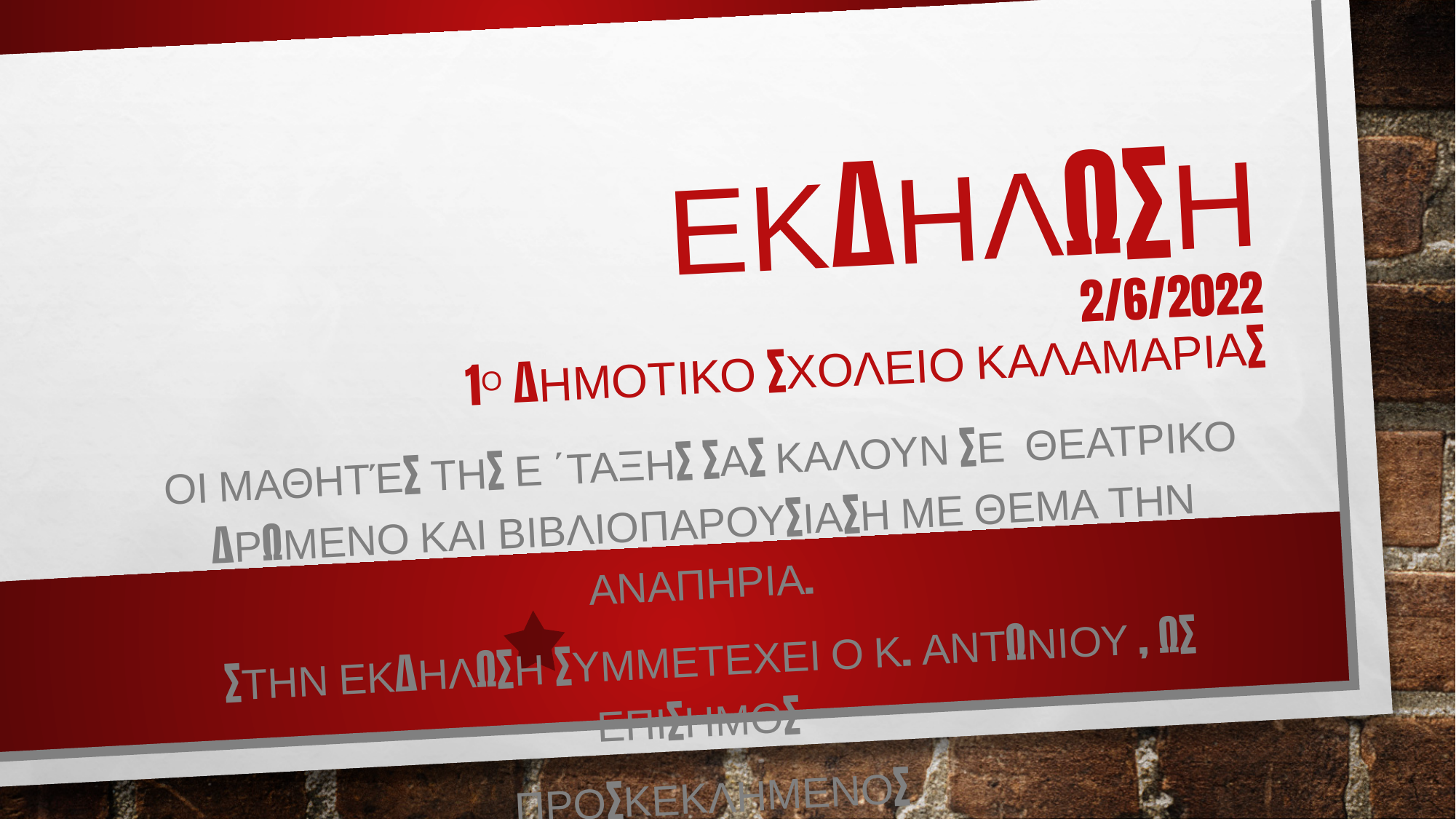

# ΕΚΔΗΛΩΣΗ 2/6/2022 1ο δημοτικο σχολειο καλαμαριασ
Οι μαθητές της Ε ΄ταξησ σας καλουν σε  θεατρικο δρωμενο και βιβλιοπαρουσιαση με θεμα την αναπηρια.
Στην εκδηλωση συμμετεχει ο κ. αντωνιου , ωσ επισημοσ
προσκεκλημενοσ